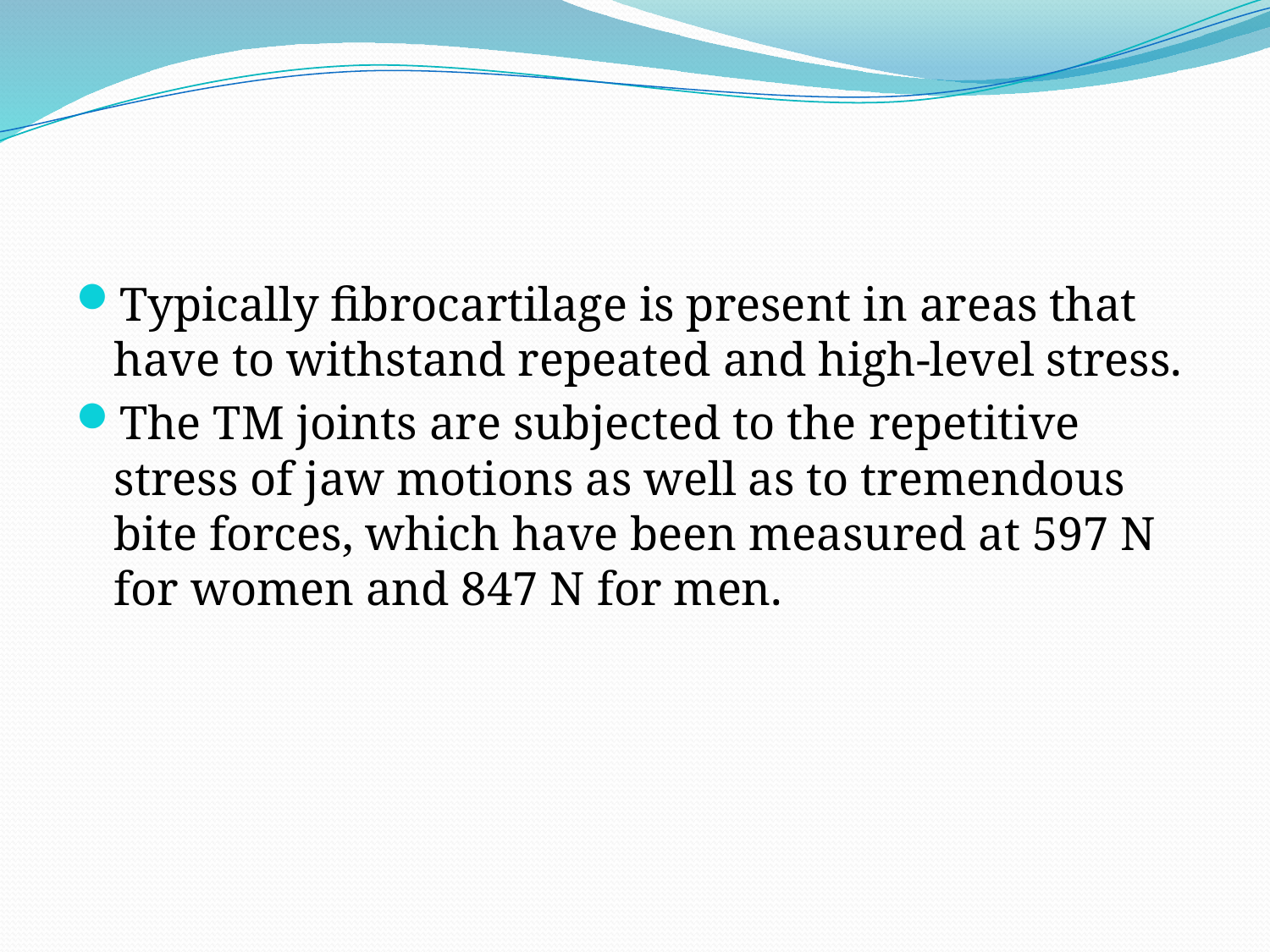

#
Typically fibrocartilage is present in areas that have to withstand repeated and high-level stress.
The TM joints are subjected to the repetitive stress of jaw motions as well as to tremendous bite forces, which have been measured at 597 N for women and 847 N for men.